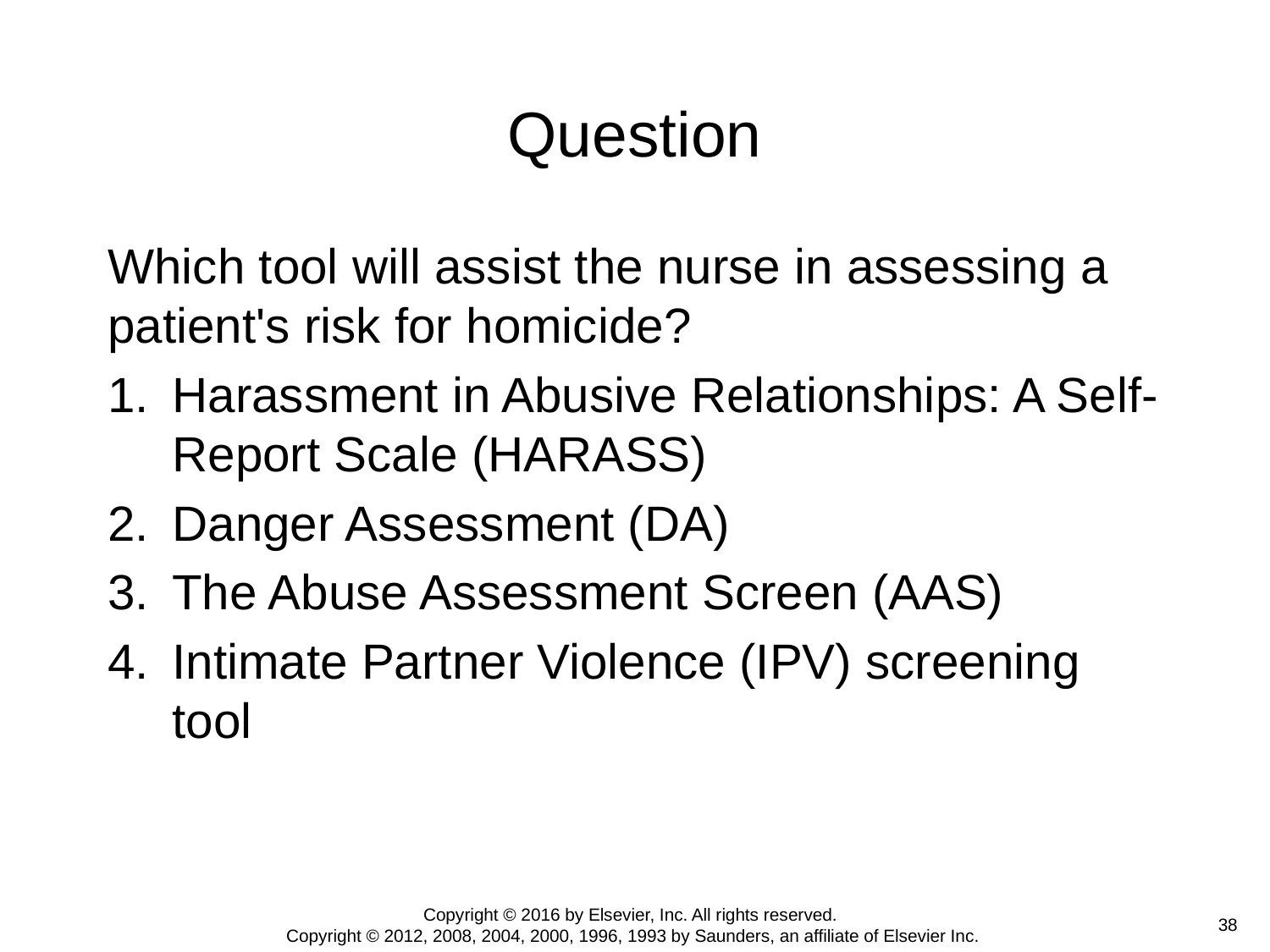

# Question
Which tool will assist the nurse in assessing a patient's risk for homicide?
Harassment in Abusive Relationships: A Self-Report Scale (HARASS)
Danger Assessment (DA)
The Abuse Assessment Screen (AAS)
Intimate Partner Violence (IPV) screening tool
Copyright © 2016 by Elsevier, Inc. All rights reserved.
Copyright © 2012, 2008, 2004, 2000, 1996, 1993 by Saunders, an affiliate of Elsevier Inc.
 38